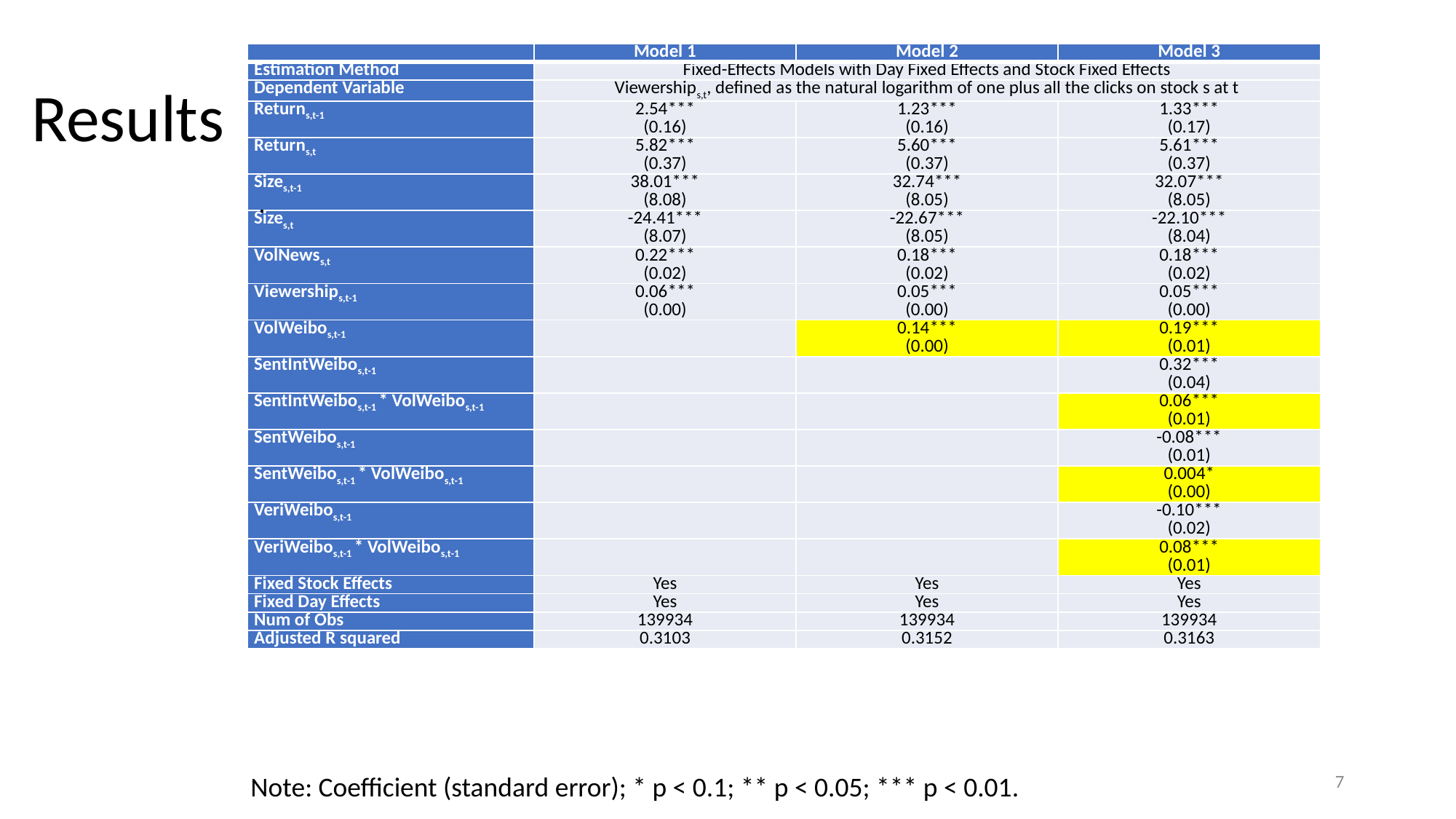

# Results
|  | Model 1 | Model 2 | Model 3 |
| --- | --- | --- | --- |
| Estimation Method | Fixed-Effects Models with Day Fixed Effects and Stock Fixed Effects |  |  |
| Dependent Variable | Viewerships,t, defined as the natural logarithm of one plus all the clicks on stock s at t |  |  |
| Returns,t-1 | 2.54\*\*\* (0.16) | 1.23\*\*\* (0.16) | 1.33\*\*\* (0.17) |
| Returns,t | 5.82\*\*\* (0.37) | 5.60\*\*\* (0.37) | 5.61\*\*\* (0.37) |
| Sizes,t-1 | 38.01\*\*\* (8.08) | 32.74\*\*\* (8.05) | 32.07\*\*\* (8.05) |
| Sizes,t | -24.41\*\*\* (8.07) | -22.67\*\*\* (8.05) | -22.10\*\*\* (8.04) |
| VolNewss,t | 0.22\*\*\* (0.02) | 0.18\*\*\* (0.02) | 0.18\*\*\* (0.02) |
| Viewerships,t-1 | 0.06\*\*\* (0.00) | 0.05\*\*\* (0.00) | 0.05\*\*\* (0.00) |
| VolWeibos,t-1 |  | 0.14\*\*\* (0.00) | 0.19\*\*\* (0.01) |
| SentIntWeibos,t-1 |  |  | 0.32\*\*\* (0.04) |
| SentIntWeibos,t-1 \* VolWeibos,t-1 |  |  | 0.06\*\*\* (0.01) |
| SentWeibos,t-1 |  |  | -0.08\*\*\* (0.01) |
| SentWeibos,t-1 \* VolWeibos,t-1 |  |  | 0.004\* (0.00) |
| VeriWeibos,t-1 |  |  | -0.10\*\*\* (0.02) |
| VeriWeibos,t-1 \* VolWeibos,t-1 |  |  | 0.08\*\*\* (0.01) |
| Fixed Stock Effects | Yes | Yes | Yes |
| Fixed Day Effects | Yes | Yes | Yes |
| Num of Obs | 139934 | 139934 | 139934 |
| Adjusted R squared | 0.3103 | 0.3152 | 0.3163 |
.
7
Note: Coefficient (standard error); * p < 0.1; ** p < 0.05; *** p < 0.01.